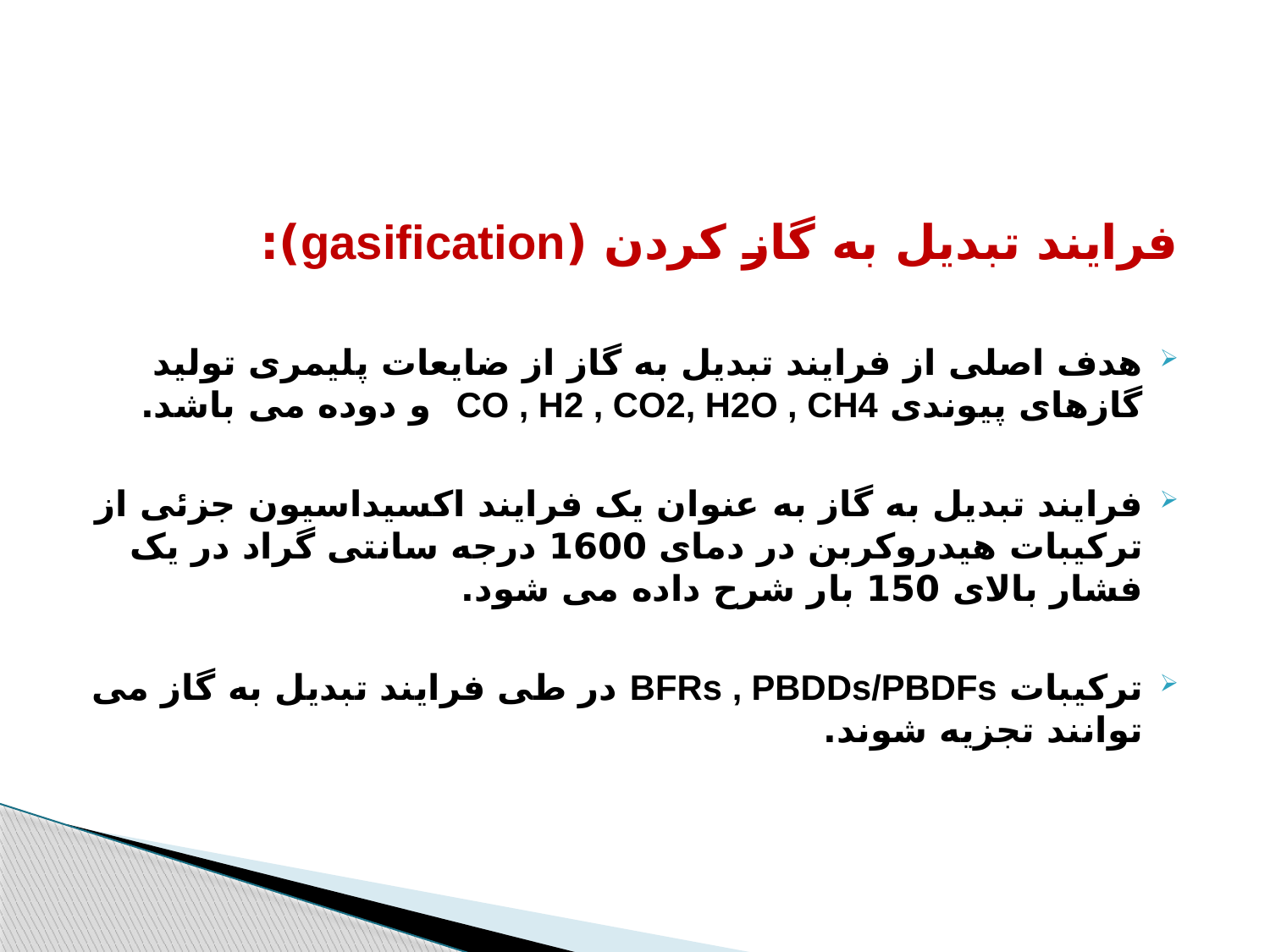

فرایند تبدیل به گاز کردن (gasification):

هدف اصلی از فرایند تبدیل به گاز از ضایعات پلیمری تولید گازهای پیوندی CO , H2 , CO2, H2O , CH4  و دوده می باشد.

فرایند تبدیل به گاز به عنوان یک فرایند اکسیداسیون جزئی از ترکیبات هیدروکربن در دمای 1600 درجه سانتی گراد در یک فشار بالای 150 بار شرح داده می شود.

ترکیبات BFRs , PBDDs/PBDFs در طی فرایند تبدیل به گاز می توانند تجزیه شوند.